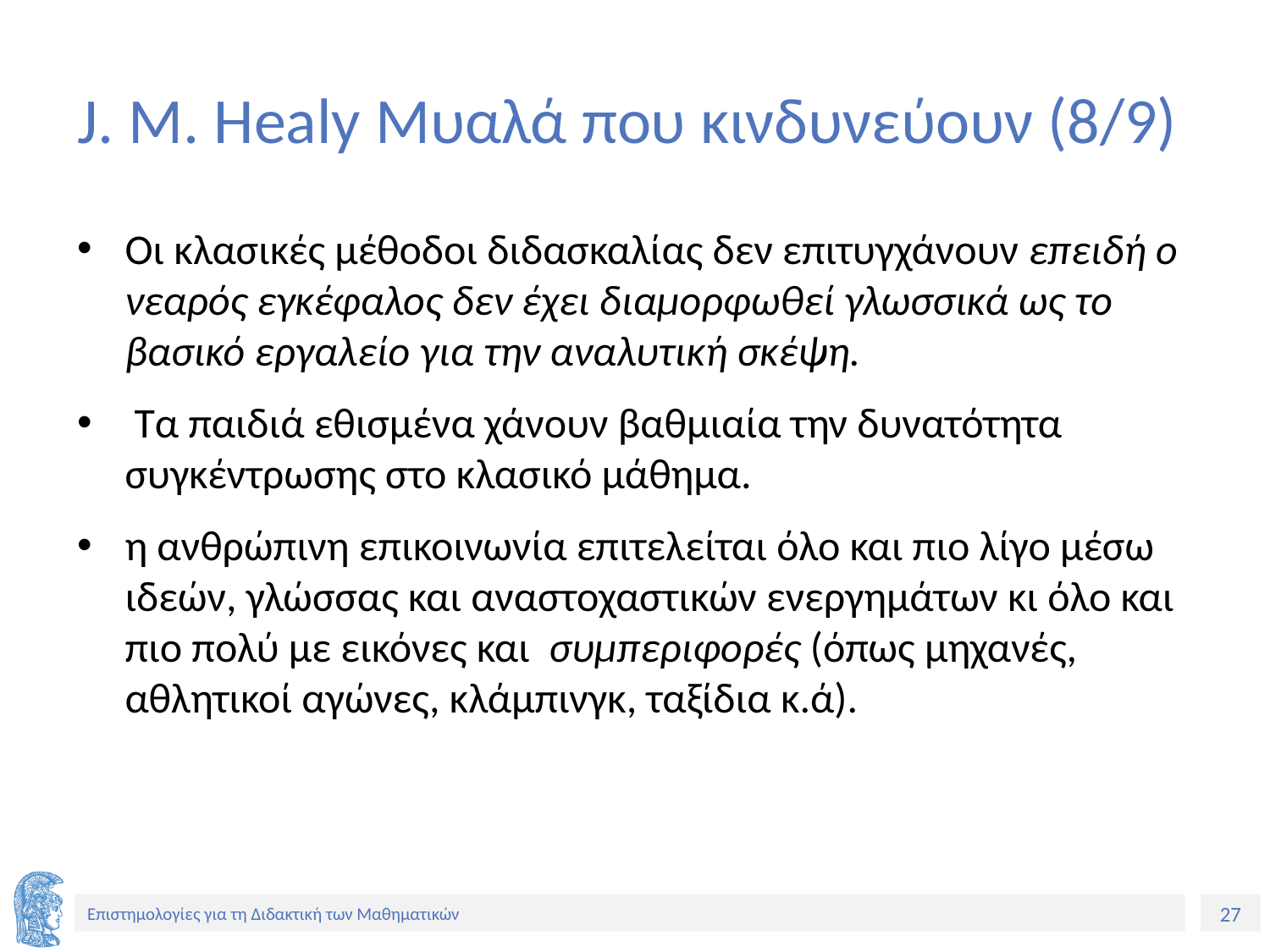

# J. M. Healy Μυαλά που κινδυνεύουν (8/9)
Οι κλασικές μέθοδοι διδασκαλίας δεν επιτυγχάνουν επειδή ο νεαρός εγκέφαλος δεν έχει διαμορφωθεί γλωσσικά ως το βασικό εργαλείο για την αναλυτική σκέψη.
 Τα παιδιά εθισμένα χάνουν βαθμιαία την δυνατότητα συγκέντρωσης στο κλασικό μάθημα.
η ανθρώπινη επικοινωνία επιτελείται όλο και πιο λίγο μέσω ιδεών, γλώσσας και αναστοχαστικών ενεργημάτων κι όλο και πιο πολύ με εικόνες και  συμπεριφορές (όπως μηχανές, αθλητικοί αγώνες, κλάμπινγκ, ταξίδια κ.ά).